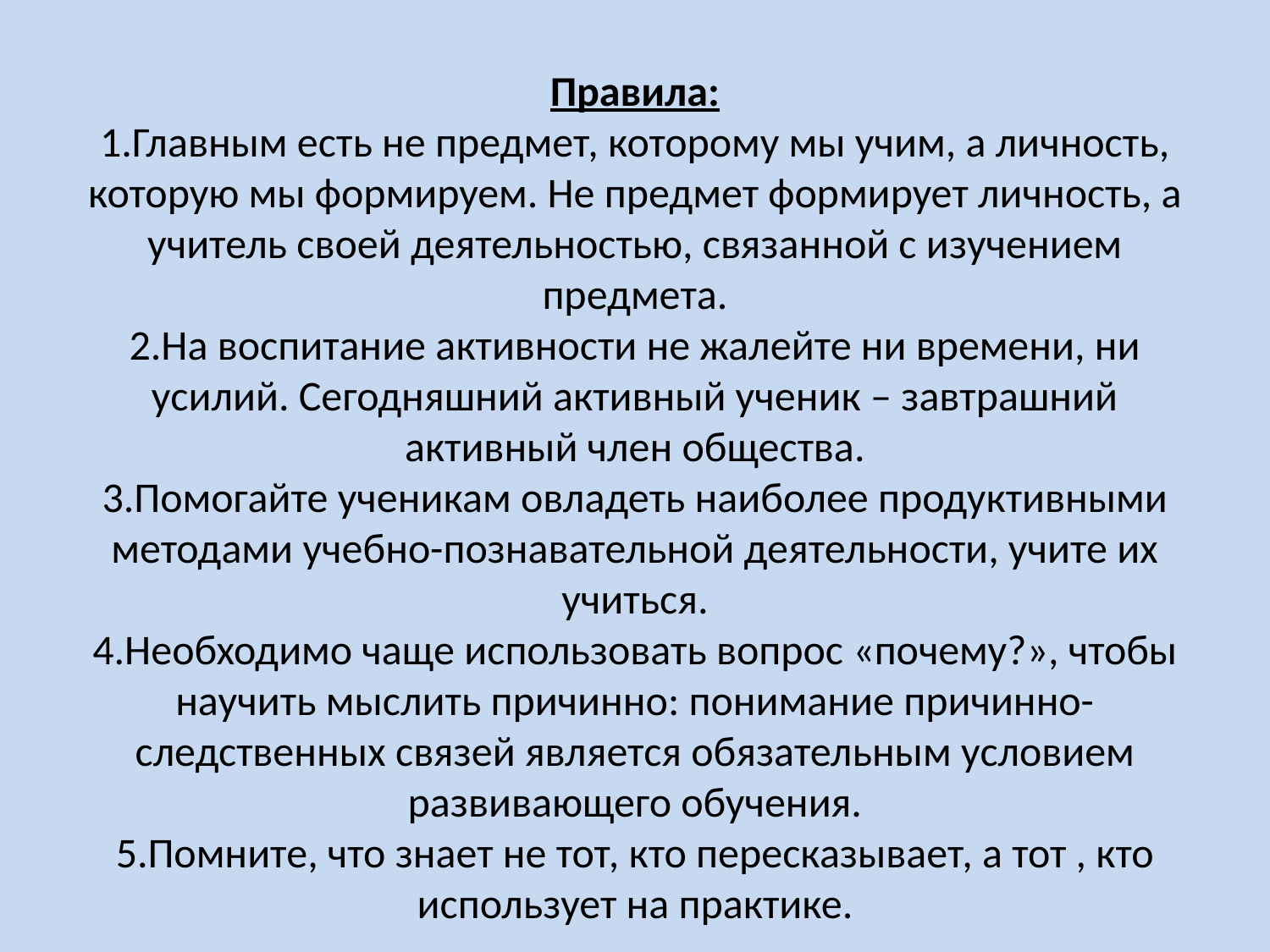

# Правила: 1.Главным есть не предмет, которому мы учим, а личность, которую мы формируем. Не предмет формирует личность, а учитель своей деятельностью, связанной с изучением предмета. 2.На воспитание активности не жалейте ни времени, ни усилий. Сегодняшний активный ученик – завтрашний активный член общества. 3.Помогайте ученикам овладеть наиболее продуктивными методами учебно-познавательной деятельности, учите их учиться. 4.Необходимо чаще использовать вопрос «почему?», чтобы научить мыслить причинно: понимание причинно-следственных связей является обязательным условием развивающего обучения. 5.Помните, что знает не тот, кто пересказывает, а тот , кто использует на практике.